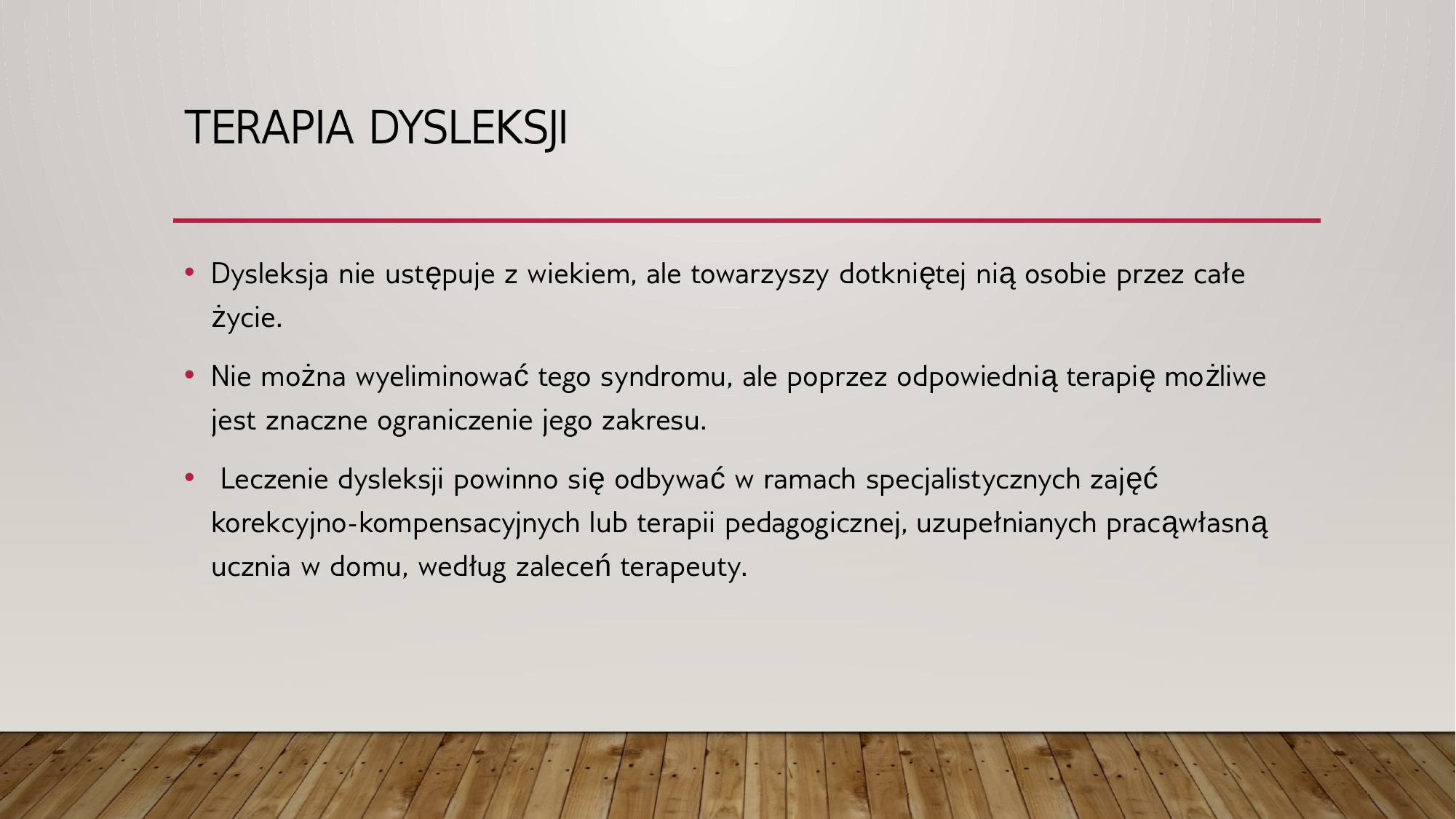

# Terapia dysleksji
Dysleksja nie ustępuje z wiekiem, ale towarzyszy dotkniętej nią osobie przez całe życie.
Nie można wyeliminować tego syndromu, ale poprzez odpowiednią terapię możliwe jest znaczne ograniczenie jego zakresu.
 Leczenie dysleksji powinno się odbywać w ramach specjalistycznych zajęć korekcyjno-kompensacyjnych lub terapii pedagogicznej, uzupełnianych pracąwłasną ucznia w domu, według zaleceń terapeuty.